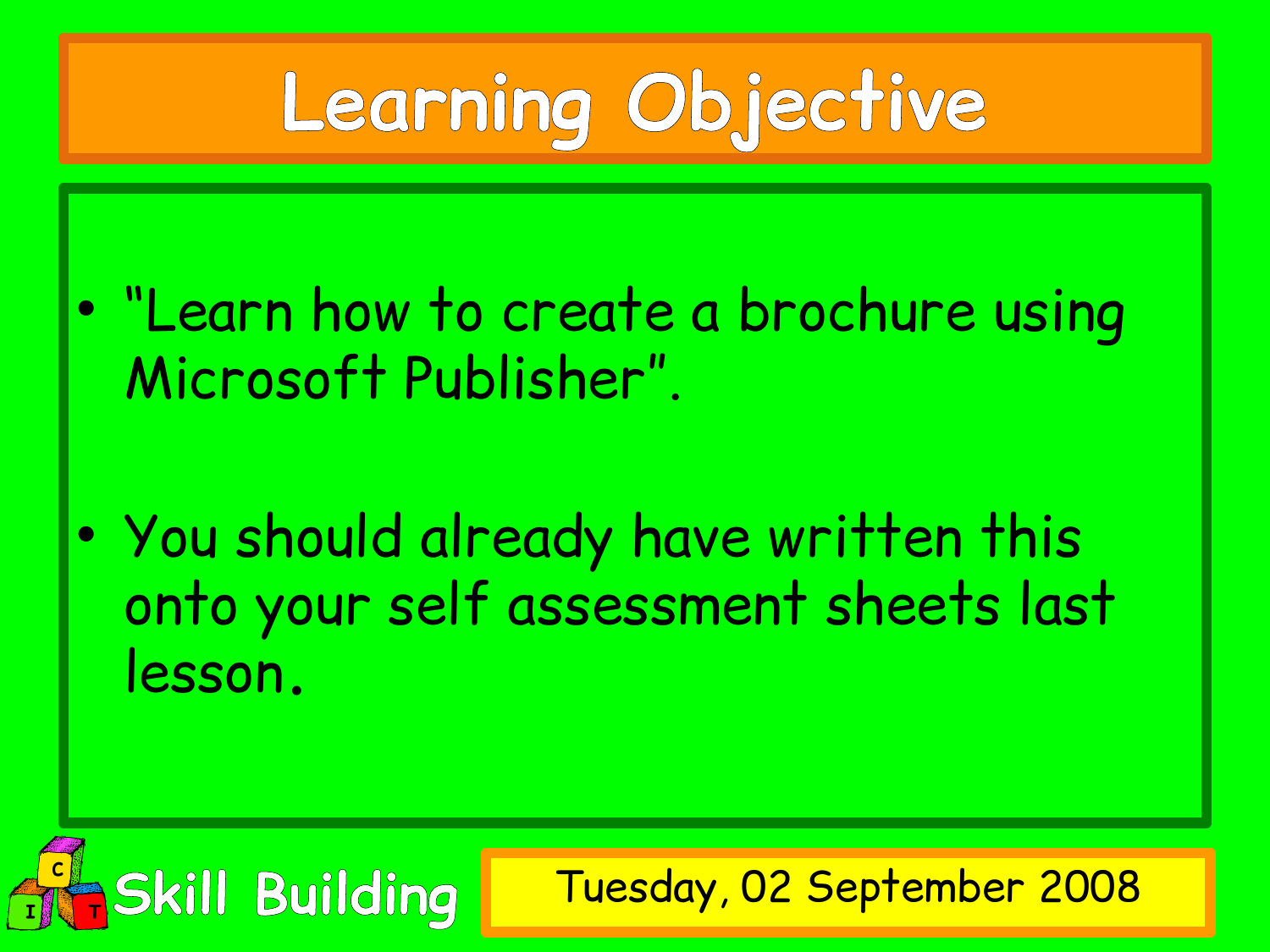

# Learning Objective

“Learn how to create a brochure using Microsoft Publisher”.

You should already have written this onto your self assessment sheets last lesson.
Tuesday, 02 September 2008